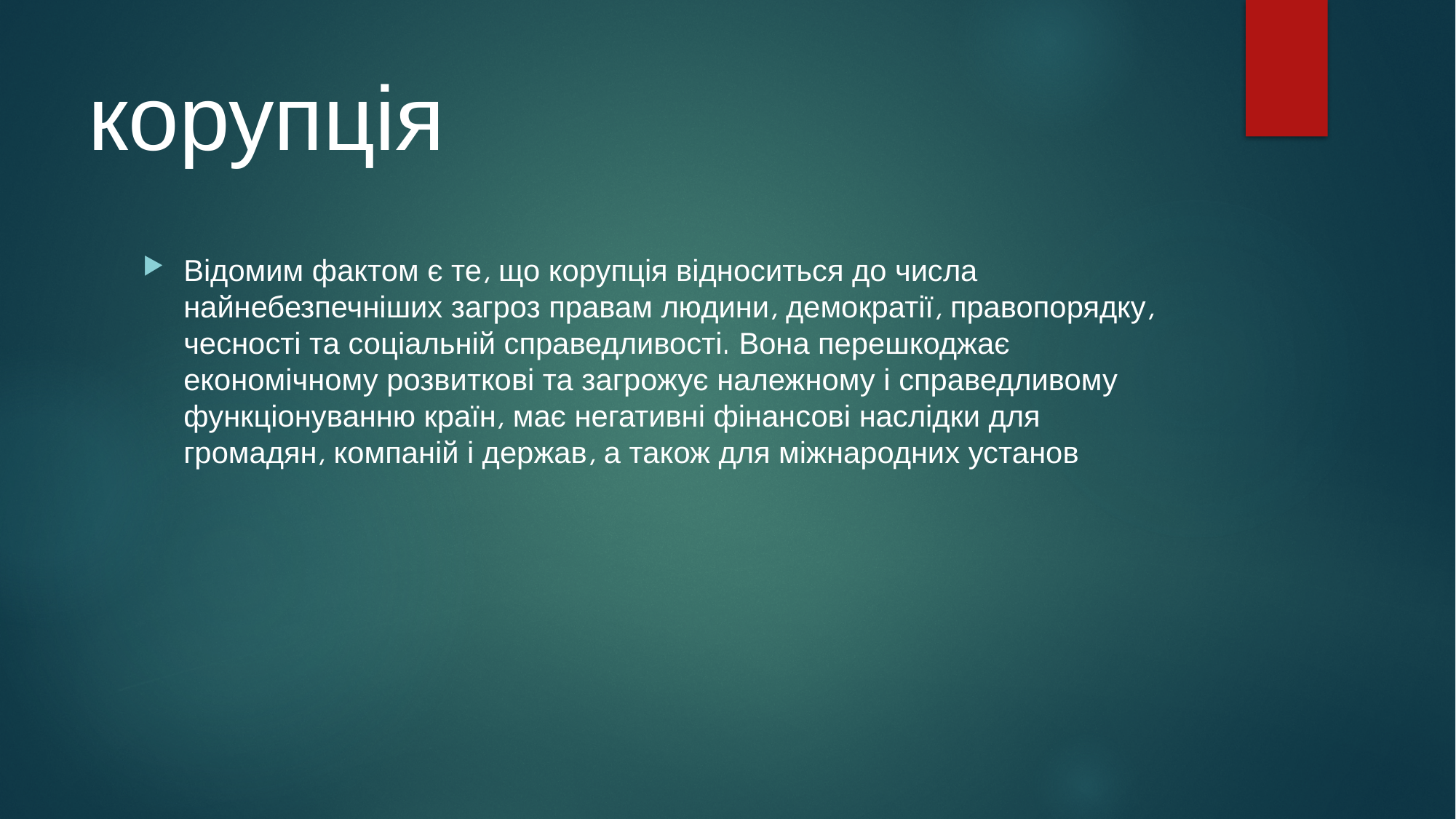

# корупція
Відомим фактом є те, що корупція відноситься до числа найнебезпечніших загроз правам людини, демократії, правопорядку, чесності та соціальній справедливості. Вона перешкоджає економічному розвиткові та загрожує належному і справедливому функціонуванню країн, має негативні фінансові наслідки для громадян, компаній і держав, а також для міжнародних установ